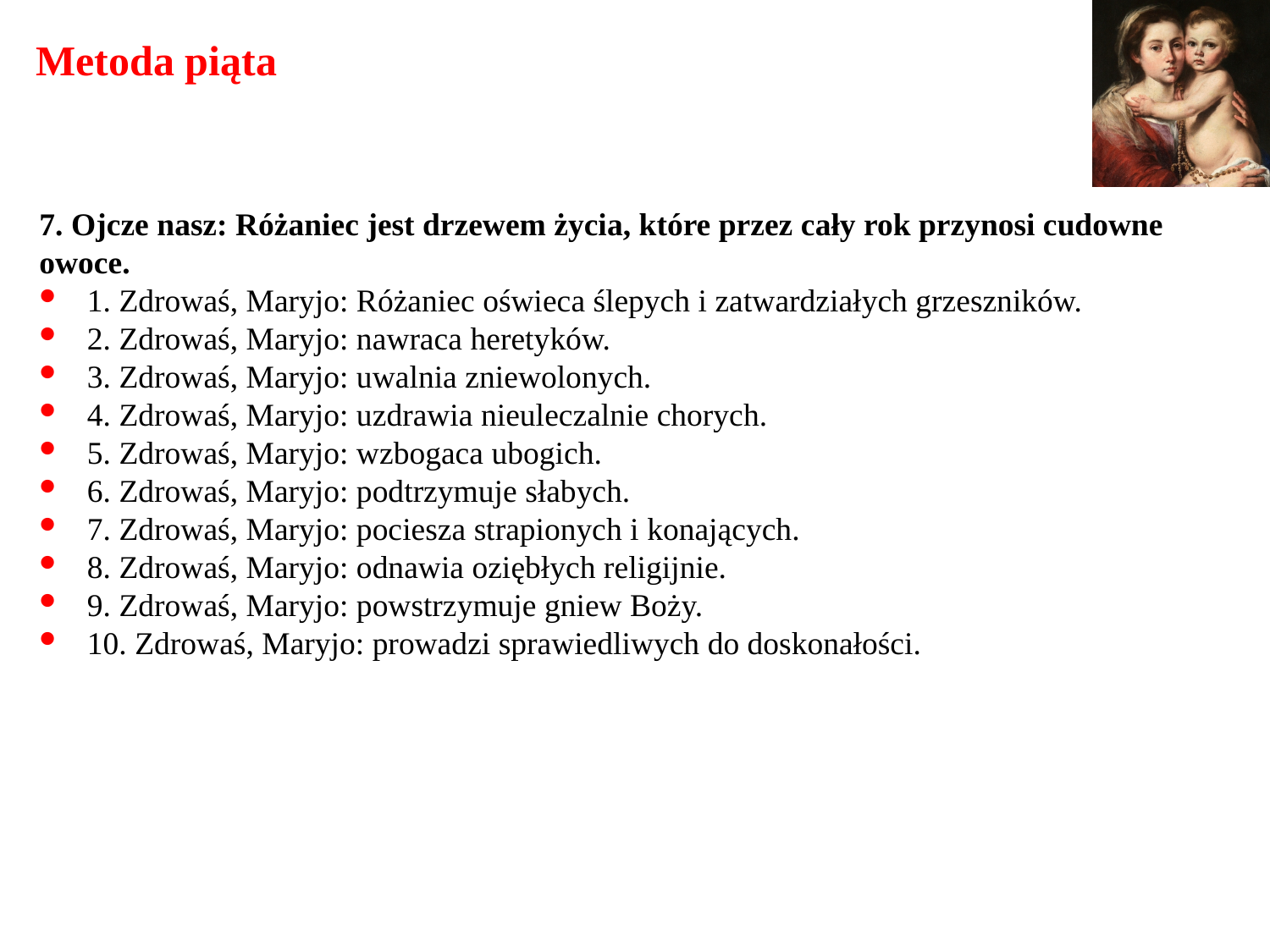

# Metoda piąta
7. Ojcze nasz: Różaniec jest drzewem życia, które przez cały rok przynosi cudowne owoce.
1. Zdrowaś, Maryjo: Różaniec oświeca ślepych i zatwardziałych grzeszników.
2. Zdrowaś, Maryjo: nawraca heretyków.
3. Zdrowaś, Maryjo: uwalnia zniewolonych.
4. Zdrowaś, Maryjo: uzdrawia nieuleczalnie chorych.
5. Zdrowaś, Maryjo: wzbogaca ubogich.
6. Zdrowaś, Maryjo: podtrzymuje słabych.
7. Zdrowaś, Maryjo: pociesza strapionych i konających.
8. Zdrowaś, Maryjo: odnawia oziębłych religijnie.
9. Zdrowaś, Maryjo: powstrzymuje gniew Boży.
10. Zdrowaś, Maryjo: prowadzi sprawiedliwych do doskonałości.